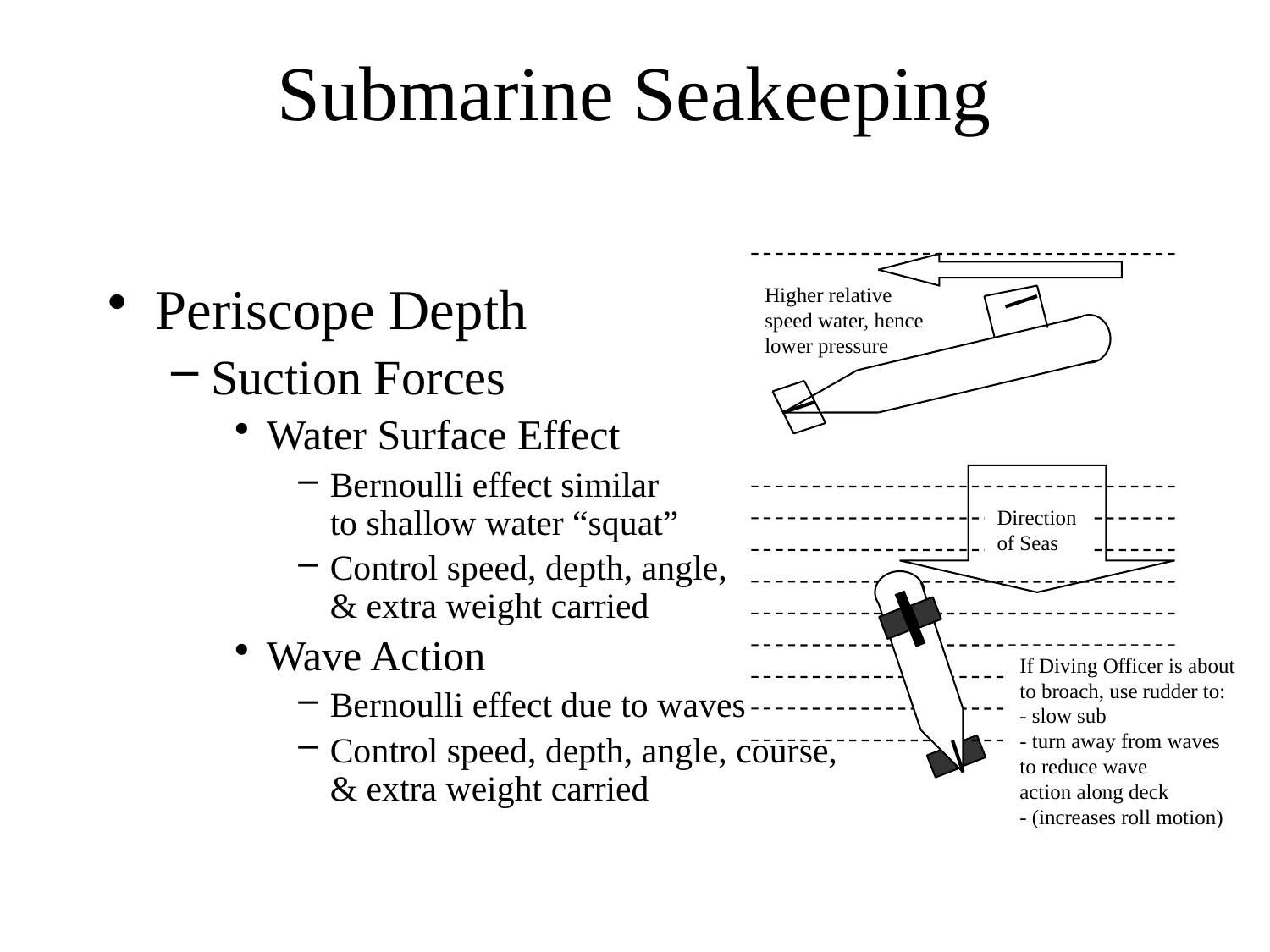

# Submarine Seakeeping

Periscope Depth
Suction Forces
Water Surface Effect
Bernoulli effect similar
to shallow water “squat”
Control speed, depth, angle,
& extra weight carried
Wave Action
Bernoulli effect due to waves
Control speed, depth, angle, course,
& extra weight carried
Higher relative
speed water, hence
lower pressure

Direction
of Seas

If Diving Officer is about
to broach, use rudder to:
- slow sub
- turn away from waves
to reduce wave
action along deck
- (increases roll motion)